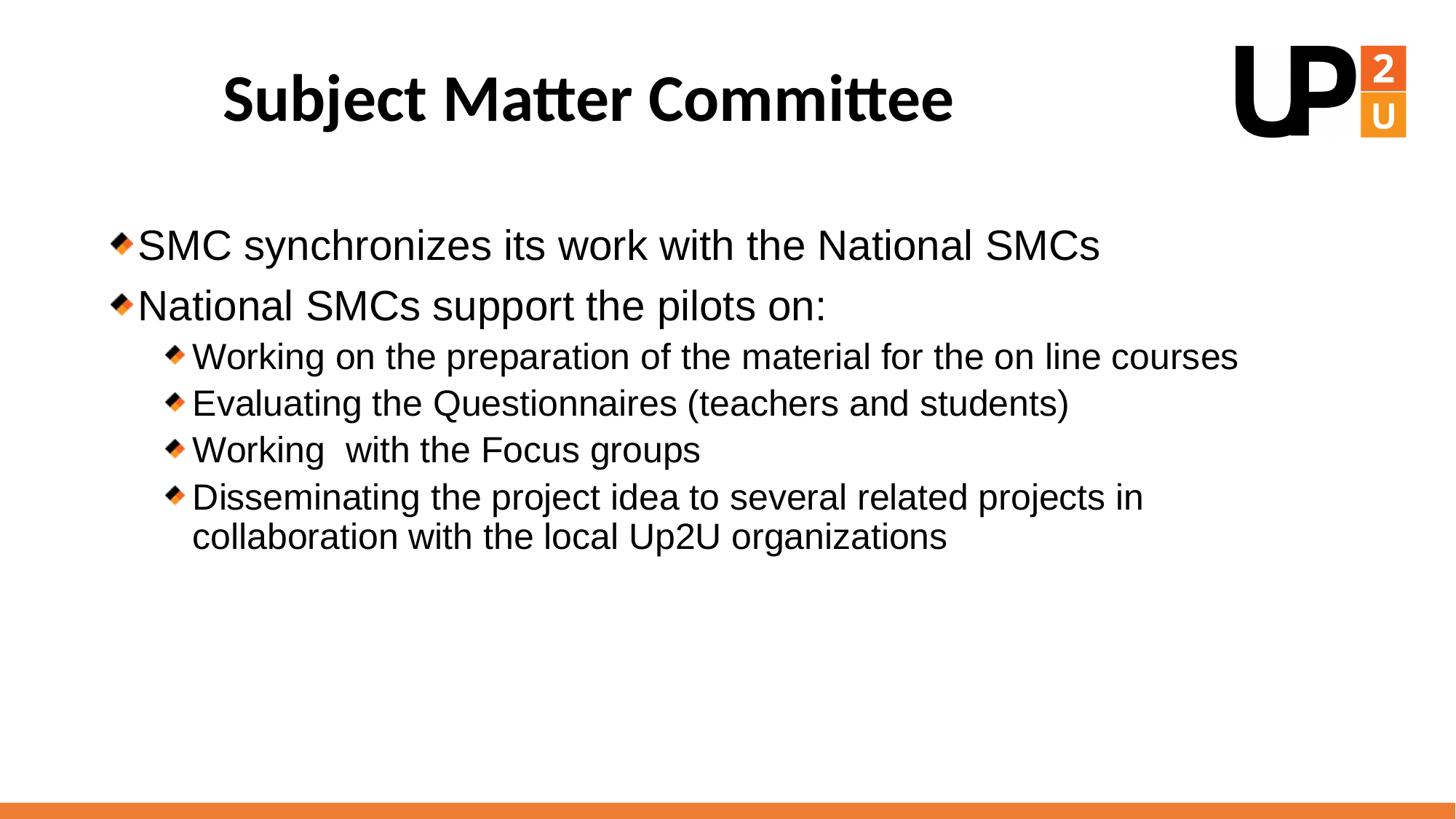

# Subject Matter Committee
SMC synchronizes its work with the National SMCs
National SMCs support the pilots on:
Working on the preparation of the material for the on line courses
Evaluating the Questionnaires (teachers and students)
Working  with the Focus groups
Disseminating the project idea to several related projects in collaboration with the local Up2U organizations